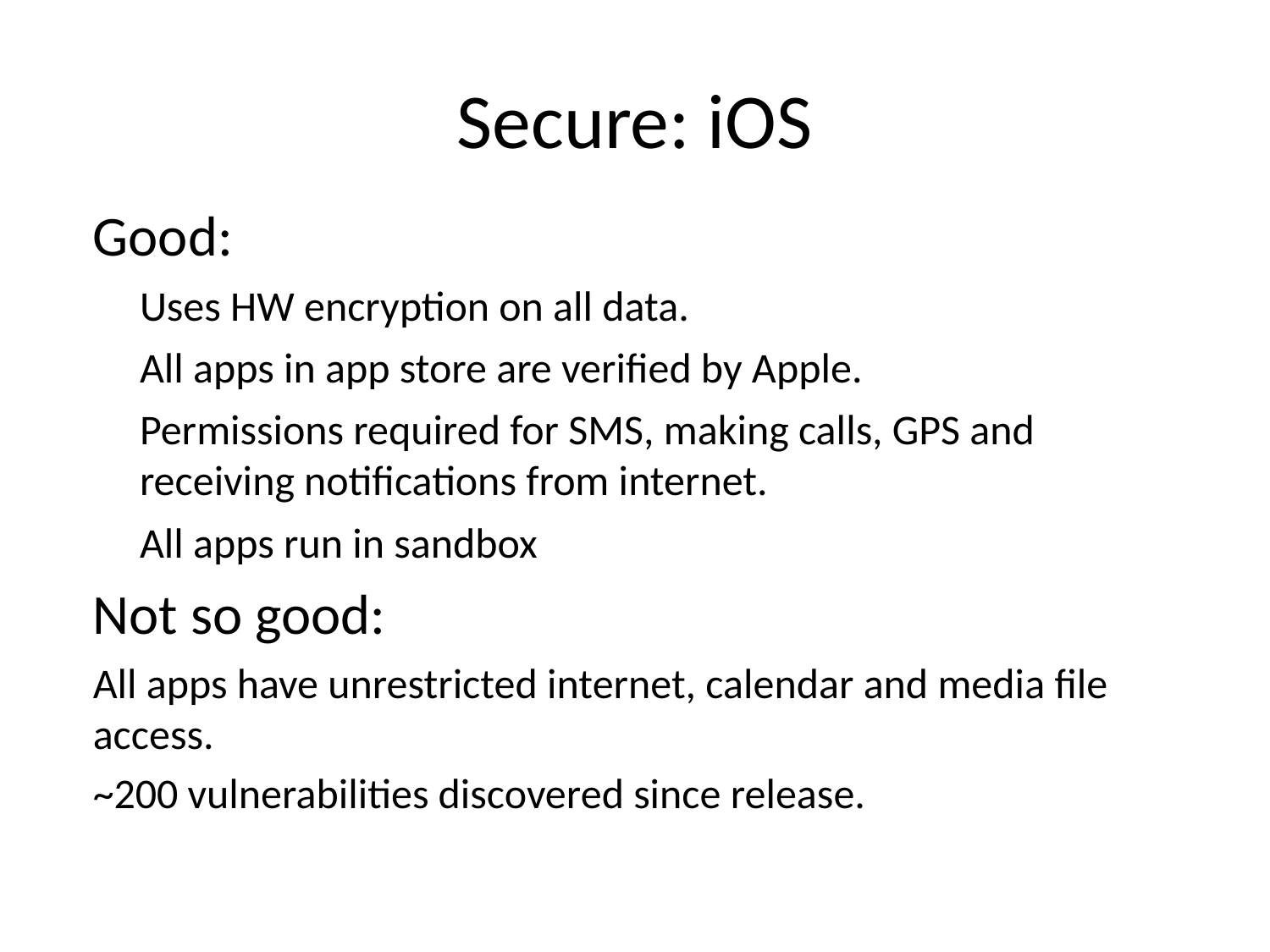

# Secure: iOS
Good:
Uses HW encryption on all data.
All apps in app store are verified by Apple.
Permissions required for SMS, making calls, GPS and receiving notifications from internet.
All apps run in sandbox
Not so good:
All apps have unrestricted internet, calendar and media file access.
~200 vulnerabilities discovered since release.